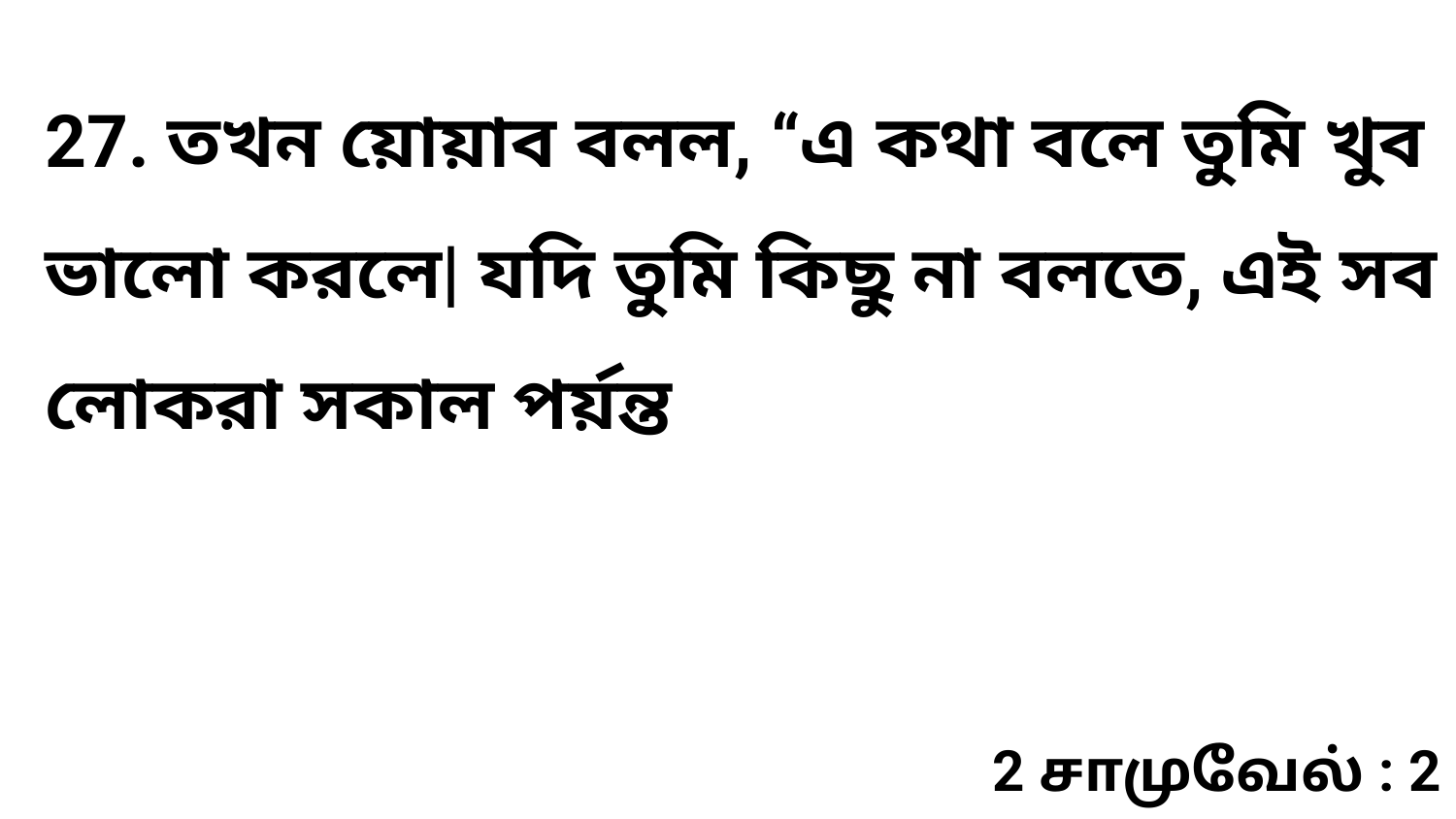

27. তখন য়োয়াব বলল, “এ কথা বলে তুমি খুব ভালো করলে| যদি তুমি কিছু না বলতে, এই সব লোকরা সকাল পর্য়ন্ত
2 சாமுவேல் : 2